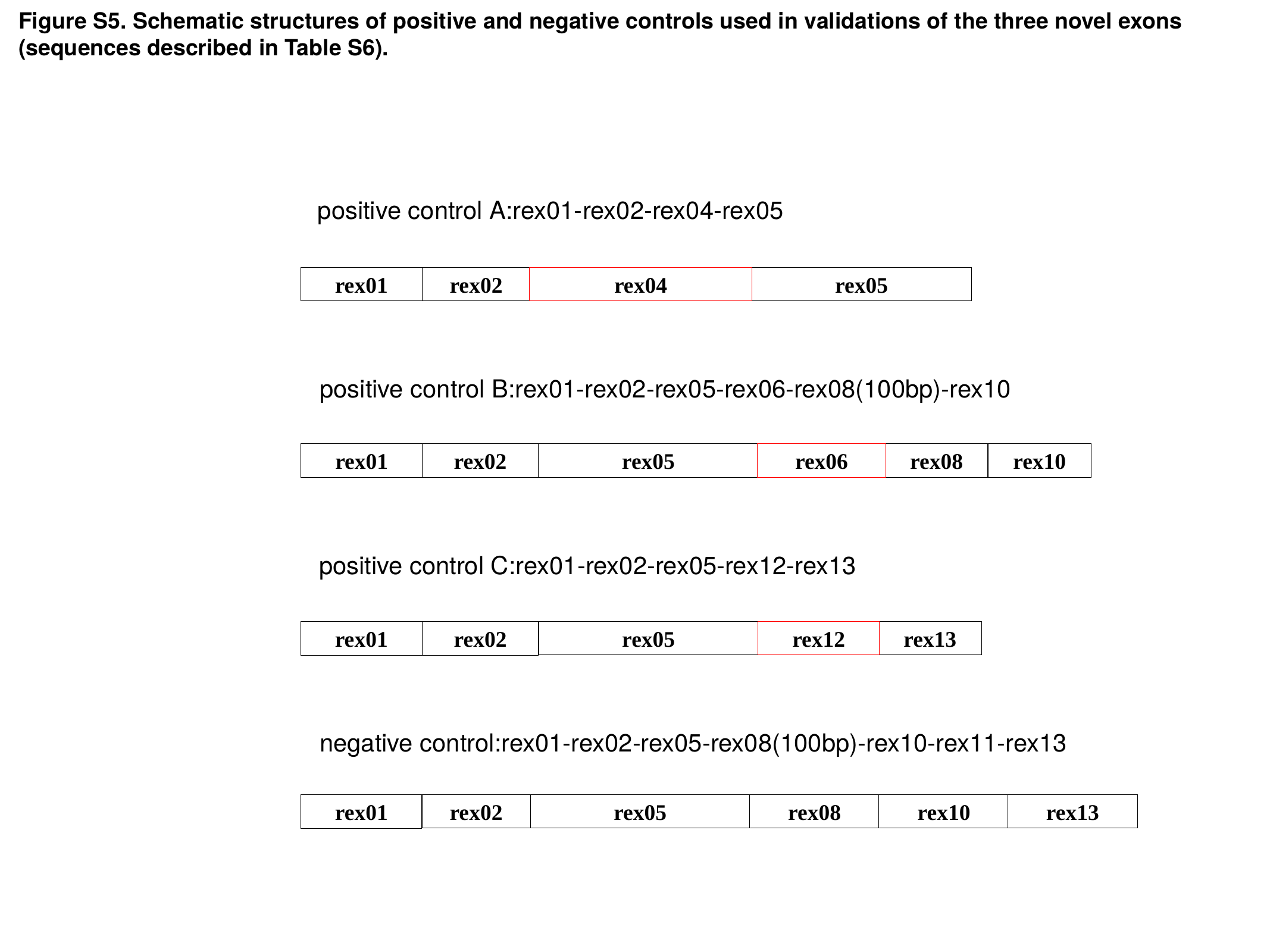

Figure S5. Schematic structures of positive and negative controls used in validations of the three novel exons (sequences described in Table S6).
positive control A:rex01-rex02-rex04-rex05
rex02
rex04
rex05
rex01
positive control B:rex01-rex02-rex05-rex06-rex08(100bp)-rex10
rex05
rex06
rex08
rex10
rex01
rex02
positive control C:rex01-rex02-rex05-rex12-rex13
rex05
rex12
rex13
rex01
rex02
negative control:rex01-rex02-rex05-rex08(100bp)-rex10-rex11-rex13
rex02
rex05
rex08
rex10
rex13
rex01